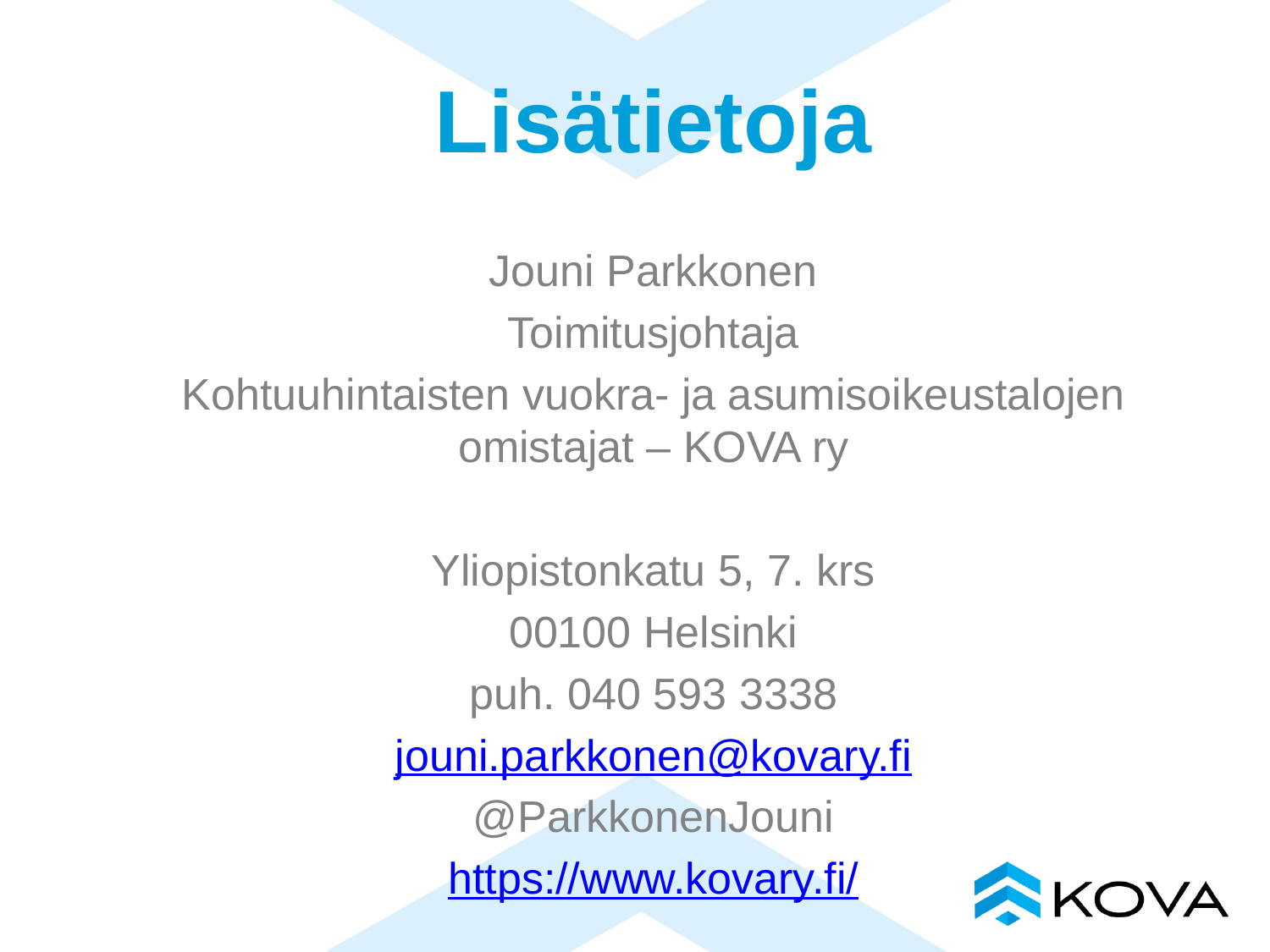

# Lisätietoja
Jouni Parkkonen
Toimitusjohtaja
Kohtuuhintaisten vuokra- ja asumisoikeustalojen omistajat – KOVA ry

Yliopistonkatu 5, 7. krs
00100 Helsinki
puh. 040 593 3338
jouni.parkkonen@kovary.fi
@ParkkonenJouni
https://www.kovary.fi/